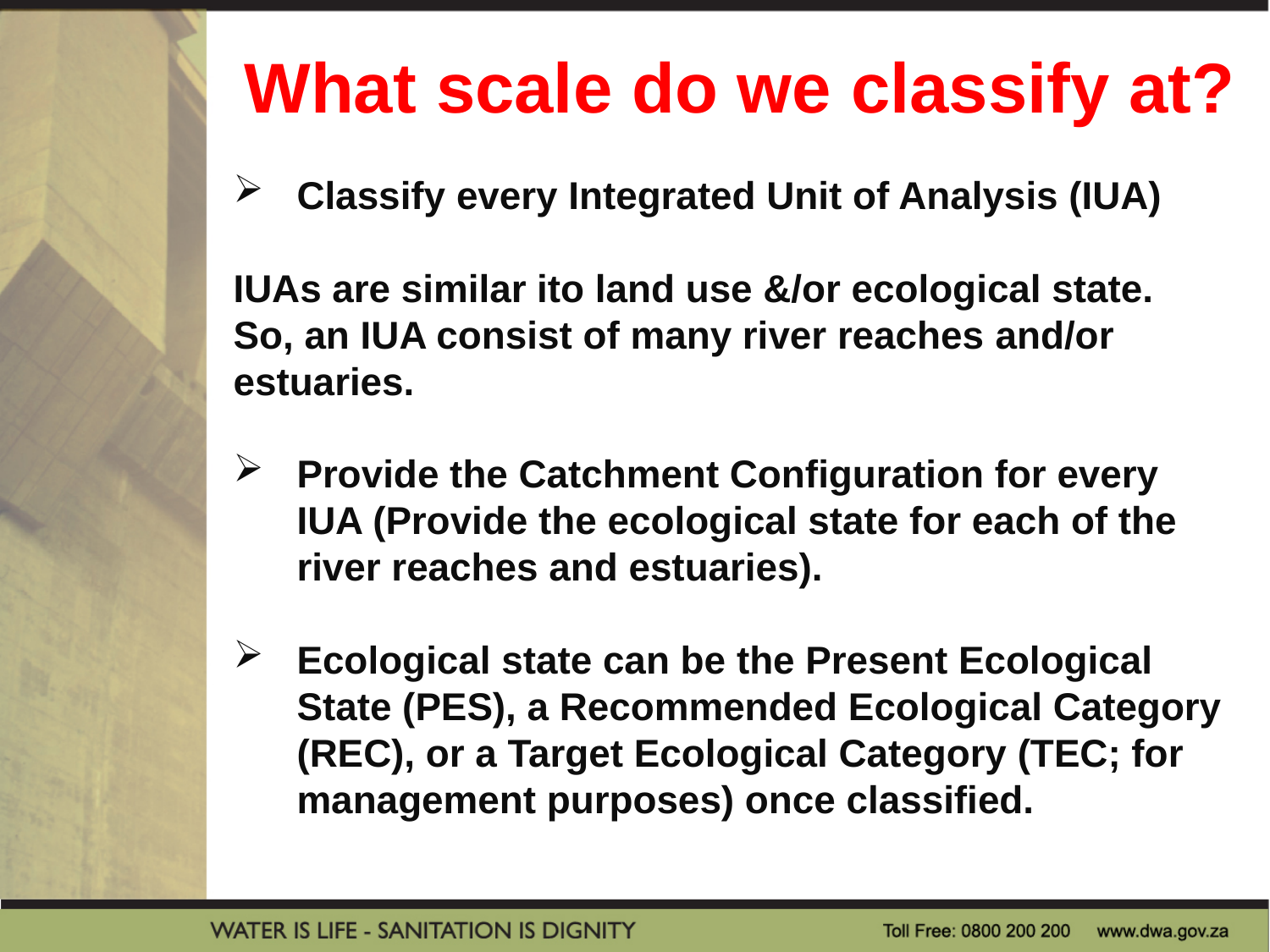

What scale do we classify at?
Classify every Integrated Unit of Analysis (IUA)

IUAs are similar ito land use &/or ecological state. So, an IUA consist of many river reaches 	and/or estuaries.

Provide the Catchment Configuration for every IUA (Provide the ecological state for each of the river reaches and estuaries).

Ecological state can be the Present Ecological State (PES), a Recommended Ecological Category (REC), or a Target Ecological Category (TEC; for management purposes) once classified.